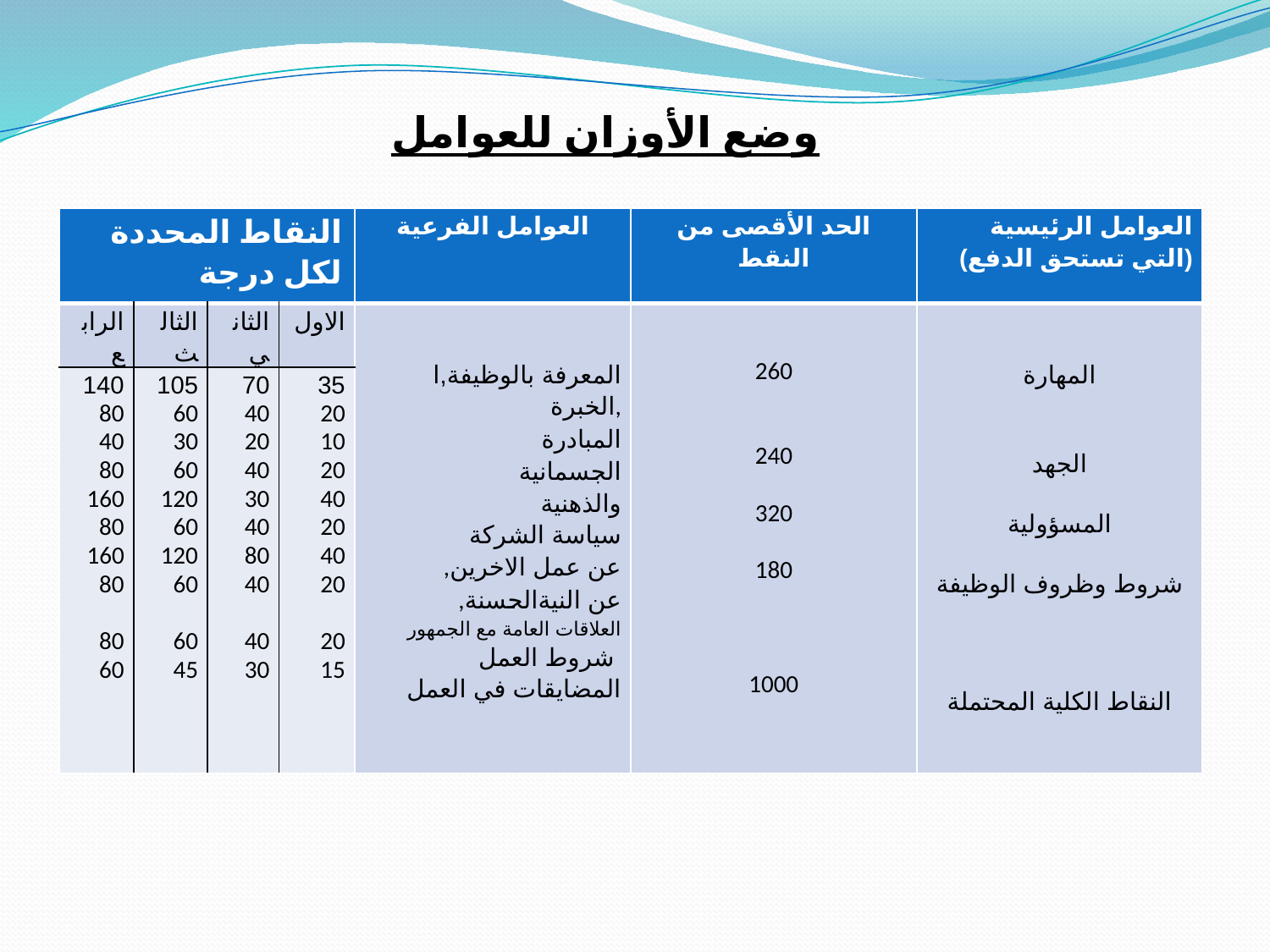

وضع الأوزان للعوامل
| النقاط المحددة لكل درجة |  |  |  | العوامل الفرعية | الحد الأقصى من النقط | العوامل الرئيسية (التي تستحق الدفع) |
| --- | --- | --- | --- | --- | --- | --- |
| الرابع | الثالث | الثاني | الاول | المعرفة بالوظيفة,ا الخبرة, المبادرة الجسمانية والذهنية سياسة الشركة ,عن عمل الاخرين ,عن النيةالحسنة العلاقات العامة مع الجمهور شروط العمل المضايقات في العمل | 260 240 320 180 1000 | المهارة الجهد المسؤولية شروط وظروف الوظيفة النقاط الكلية المحتملة |
| 140 80 40 80 160 80 160 80 80 60 | 105 60 30 60 120 60 120 60 60 45 | 70 40 20 40 30 40 80 40 40 30 | 35 20 10 20 40 20 40 20 20 15 |  |  |  |